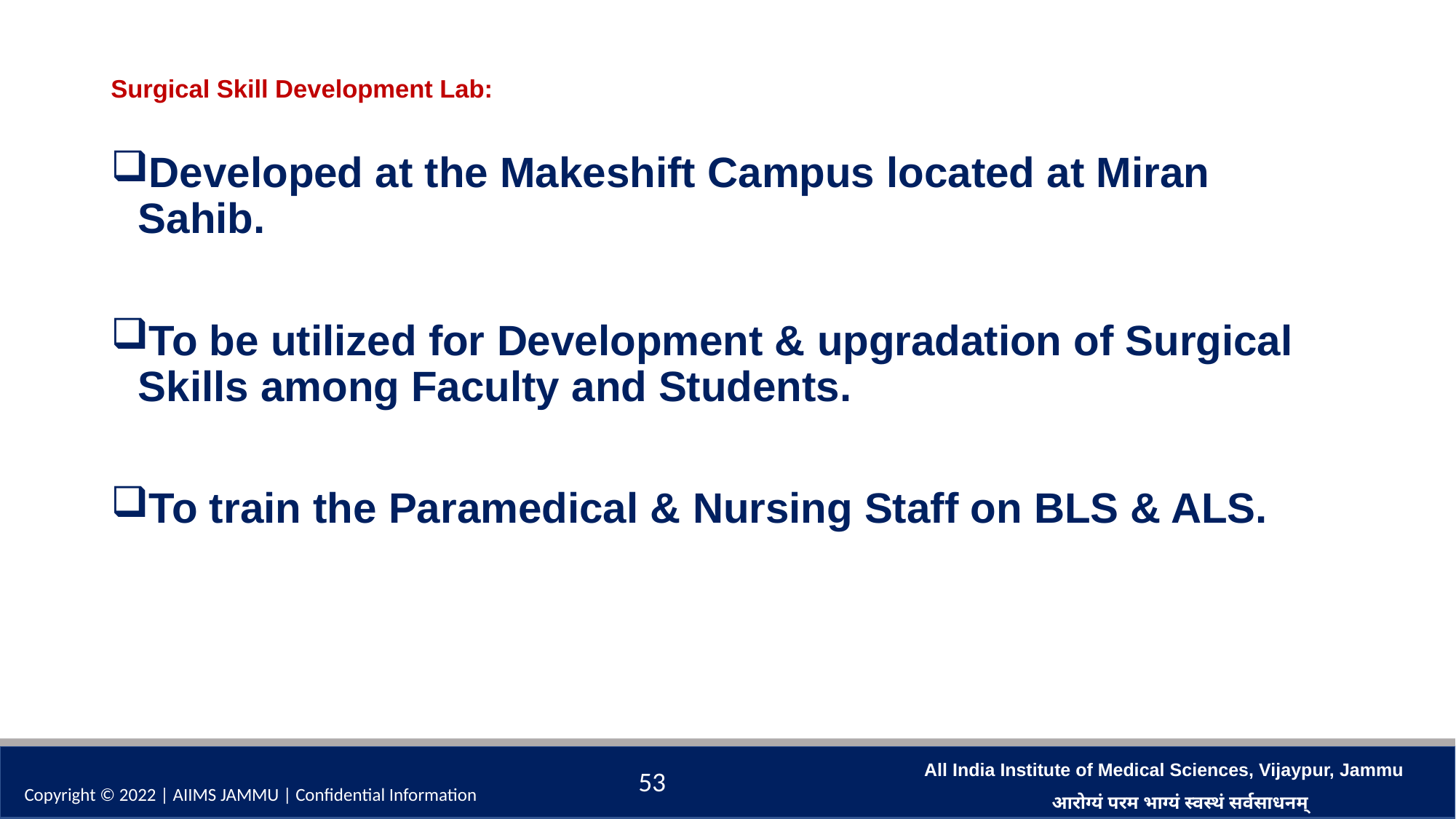

# Surgical Skill Development Lab:
Developed at the Makeshift Campus located at Miran Sahib.

To be utilized for Development & upgradation of Surgical Skills among Faculty and Students.

To train the Paramedical & Nursing Staff on BLS & ALS.